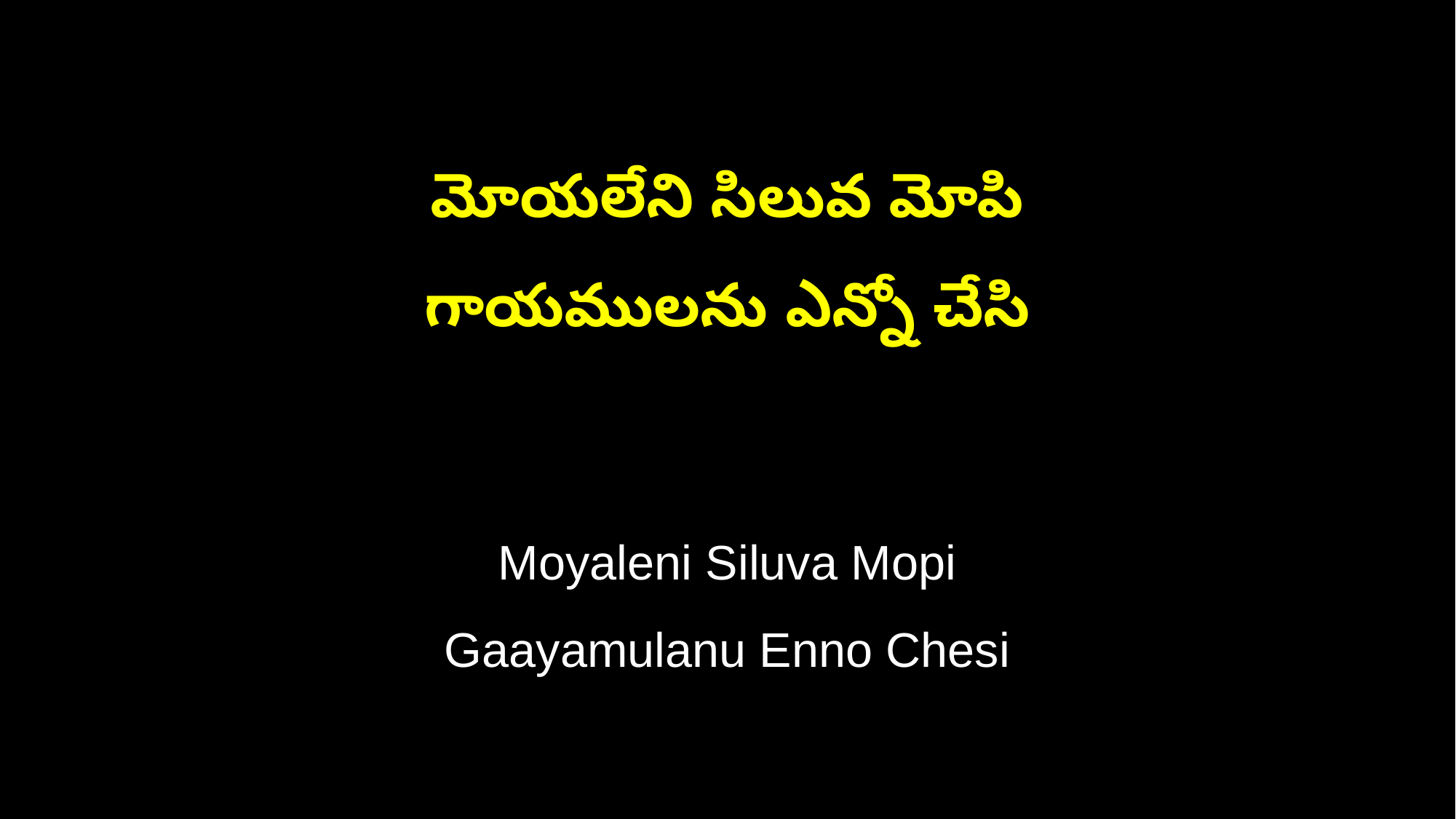

మోయలేని సిలువ మోపి
గాయములను ఎన్నో చేసి
Moyaleni Siluva Mopi
Gaayamulanu Enno Chesi